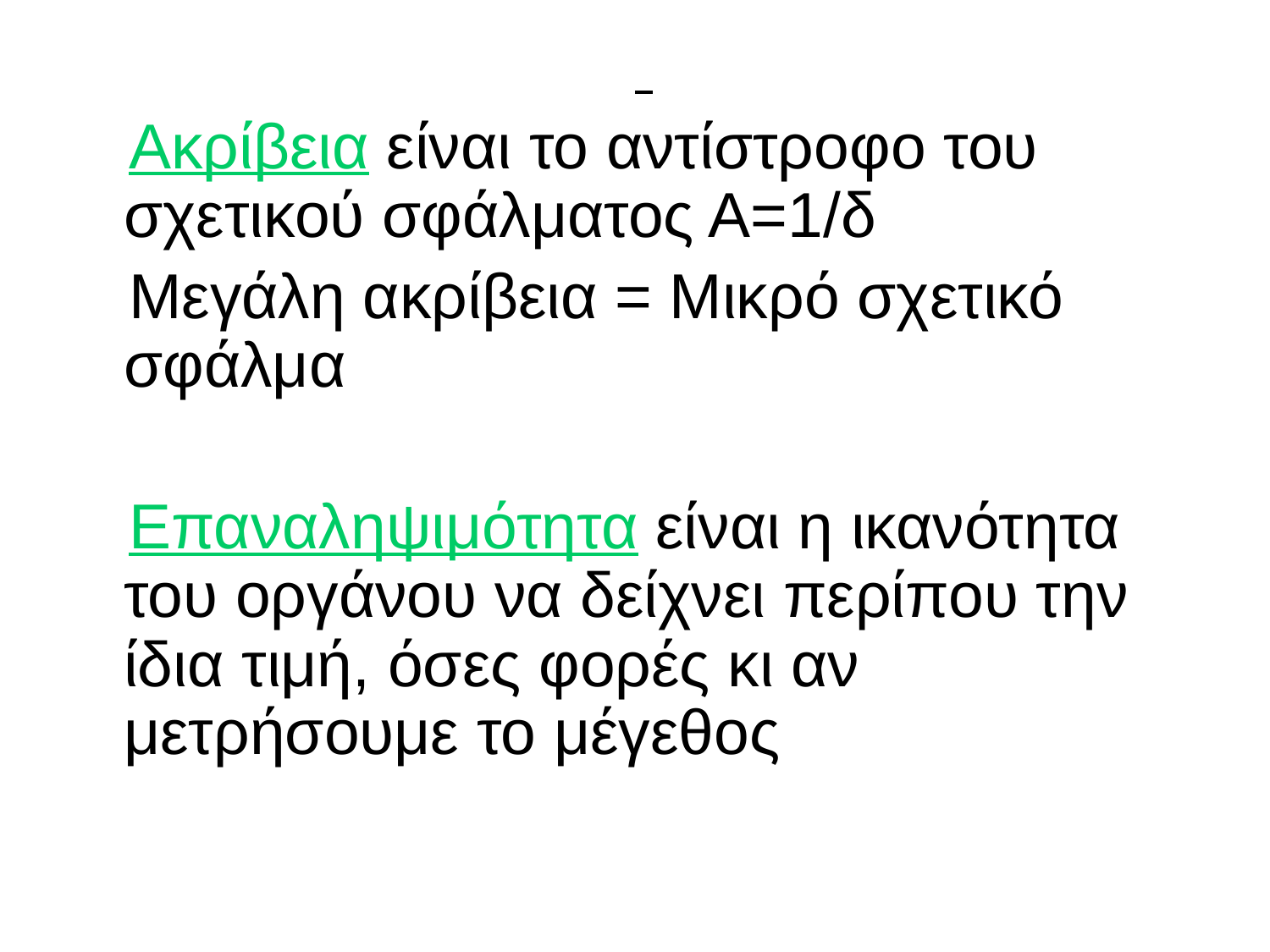

Ακρίβεια είναι το αντίστροφο του σχετικού σφάλματος Α=1/δ
   Μεγάλη ακρίβεια = Μικρό σχετικό σφάλμα

   Επαναληψιμότητα είναι η ικανότητα του οργάνου να δείχνει περίπου την ίδια τιμή, όσες φορές κι αν μετρήσουμε το μέγεθος